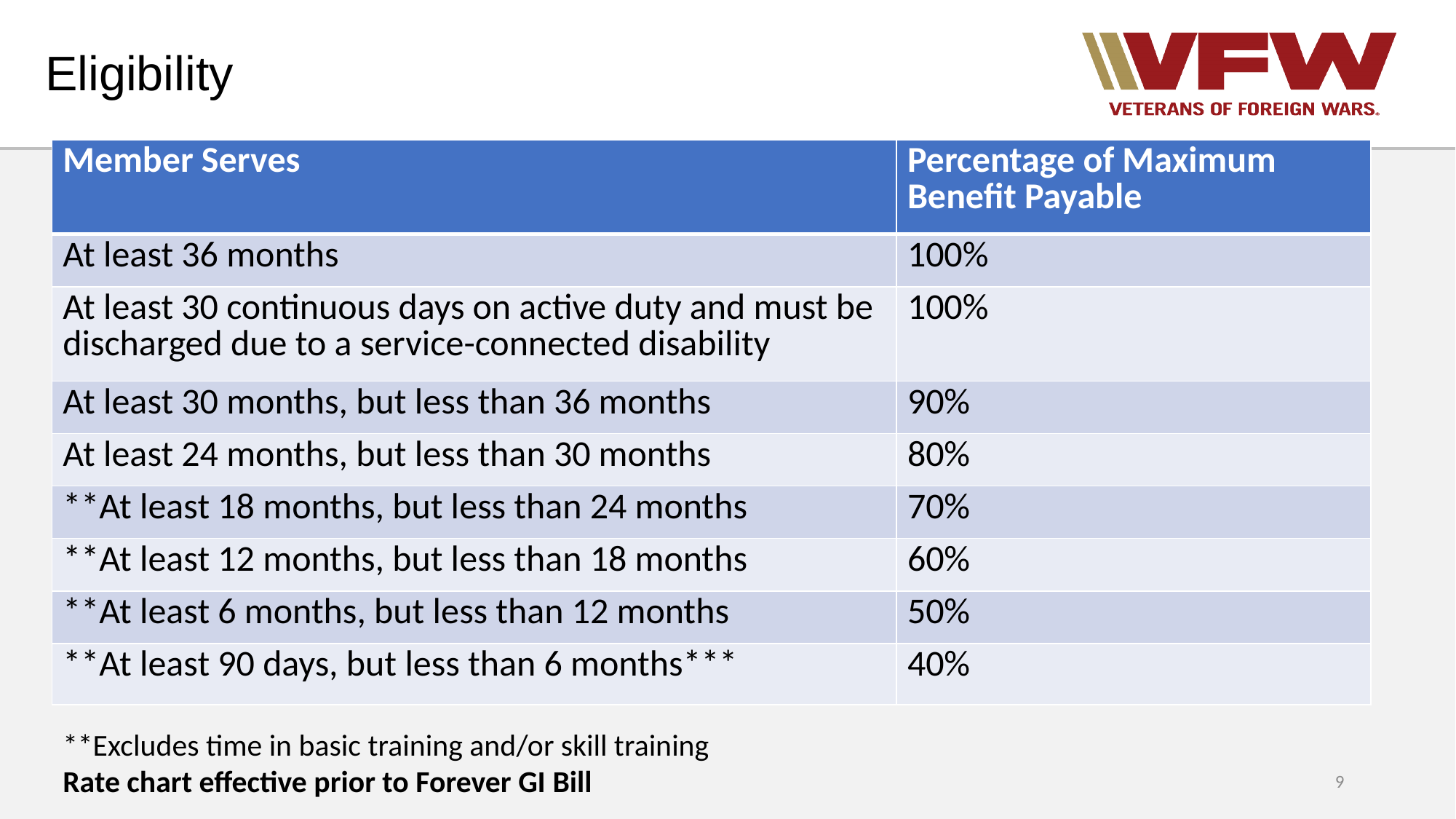

# Eligibility
| Member Serves | Percentage of Maximum Benefit Payable |
| --- | --- |
| At least 36 months | 100% |
| At least 30 continuous days on active duty and must be discharged due to a service-connected disability | 100% |
| At least 30 months, but less than 36 months | 90% |
| At least 24 months, but less than 30 months | 80% |
| \*\*At least 18 months, but less than 24 months | 70% |
| \*\*At least 12 months, but less than 18 months | 60% |
| \*\*At least 6 months, but less than 12 months | 50% |
| \*\*At least 90 days, but less than 6 months\*\*\* | 40% |
**Excludes time in basic training and/or skill training
Rate chart effective prior to Forever GI Bill
9